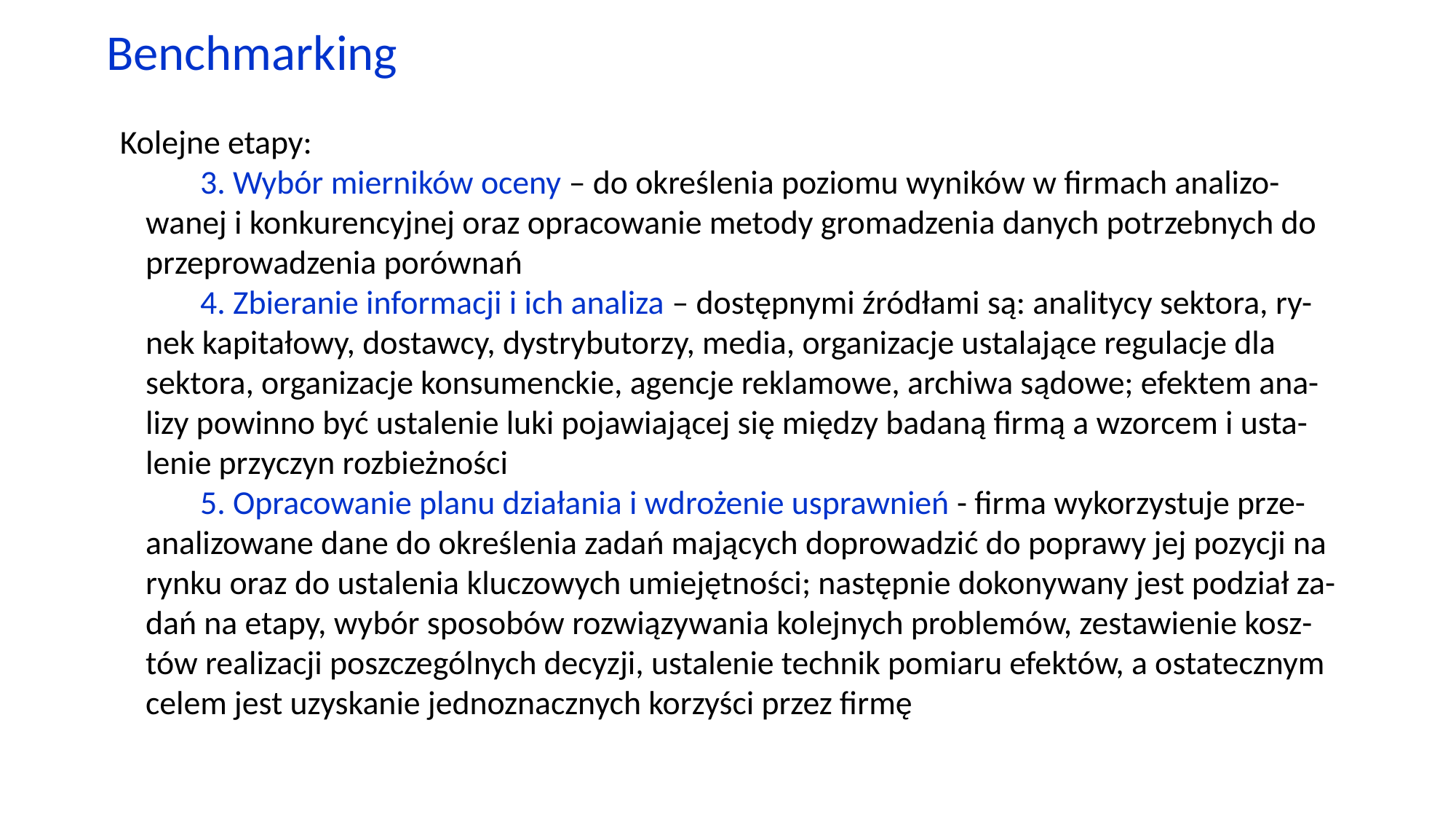

# Benchmarking
Kolejne etapy:
3. Wybór mierników oceny – do określenia poziomu wyników w firmach analizo-wanej i konkurencyjnej oraz opracowanie metody gromadzenia danych potrzebnych do przeprowadzenia porównań
4. Zbieranie informacji i ich analiza – dostępnymi źródłami są: analitycy sektora, ry-nek kapitałowy, dostawcy, dystrybutorzy, media, organizacje ustalające regulacje dla sektora, organizacje konsumenckie, agencje reklamowe, archiwa sądowe; efektem ana-lizy powinno być ustalenie luki pojawiającej się między badaną firmą a wzorcem i usta-lenie przyczyn rozbieżności
5. Opracowanie planu działania i wdrożenie usprawnień - firma wykorzystuje prze-analizowane dane do określenia zadań mających doprowadzić do poprawy jej pozycji na rynku oraz do ustalenia kluczowych umiejętności; następnie dokonywany jest podział za-dań na etapy, wybór sposobów rozwiązywania kolejnych problemów, zestawienie kosz-tów realizacji poszczególnych decyzji, ustalenie technik pomiaru efektów, a ostatecznym celem jest uzyskanie jednoznacznych korzyści przez firmę